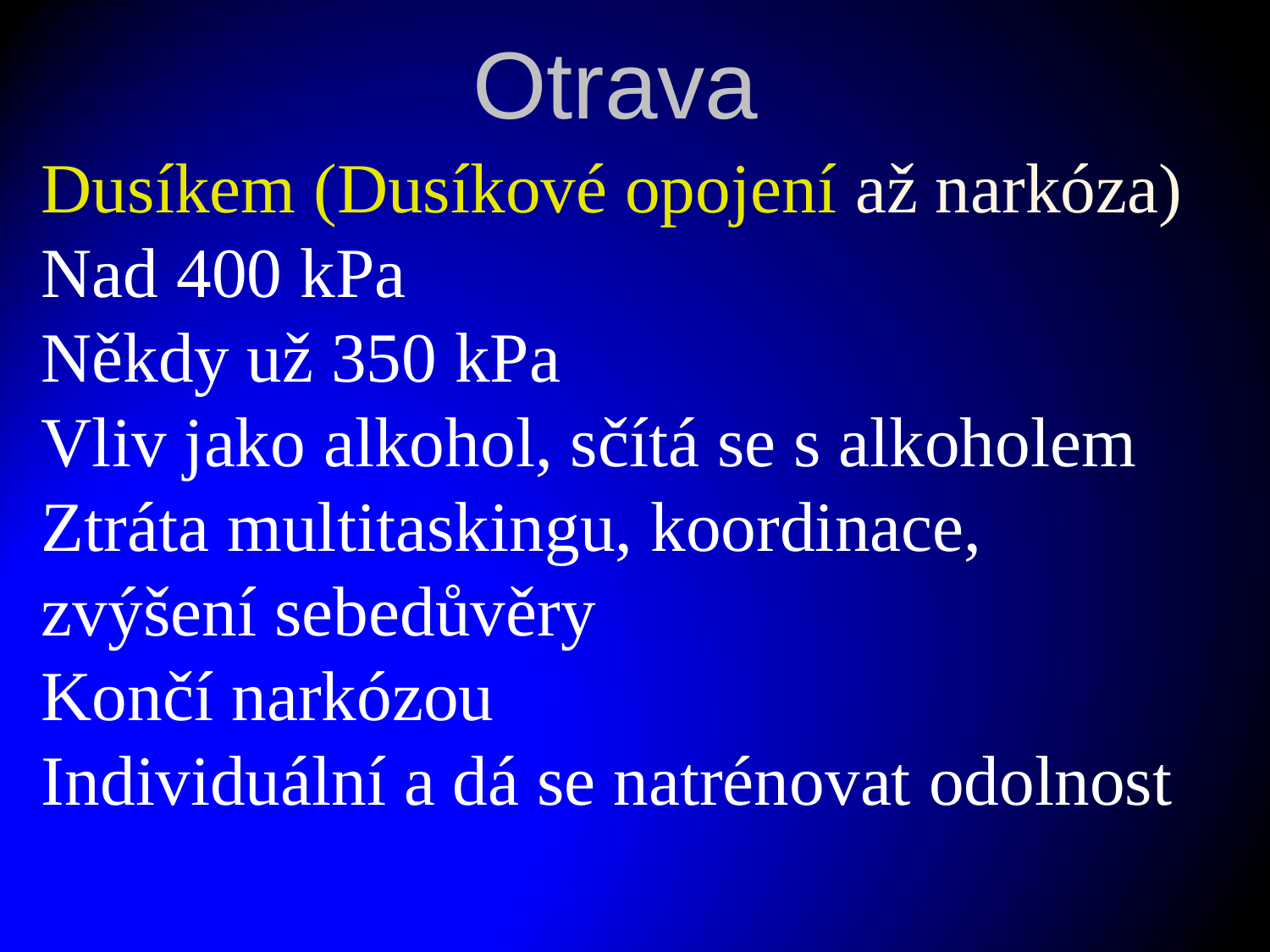

# Otrava
Dusíkem (Dusíkové opojení až narkóza)
Nad 400 kPa
Někdy už 350 kPa
Vliv jako alkohol, sčítá se s alkoholem
Ztráta multitaskingu, koordinace, zvýšení sebedůvěry
Končí narkózou
Individuální a dá se natrénovat odolnost